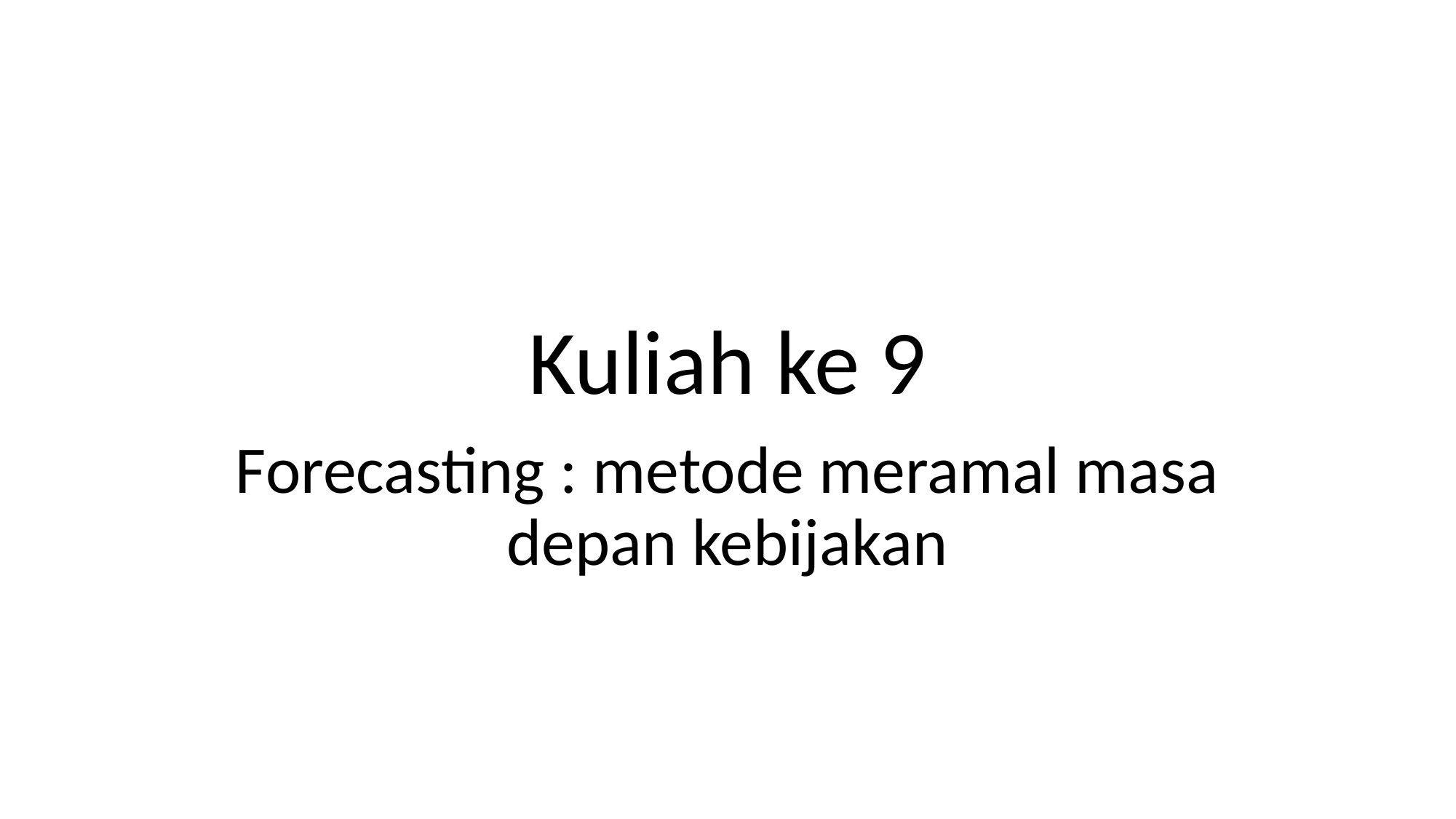

# Kuliah ke 9
Forecasting : metode meramal masa depan kebijakan